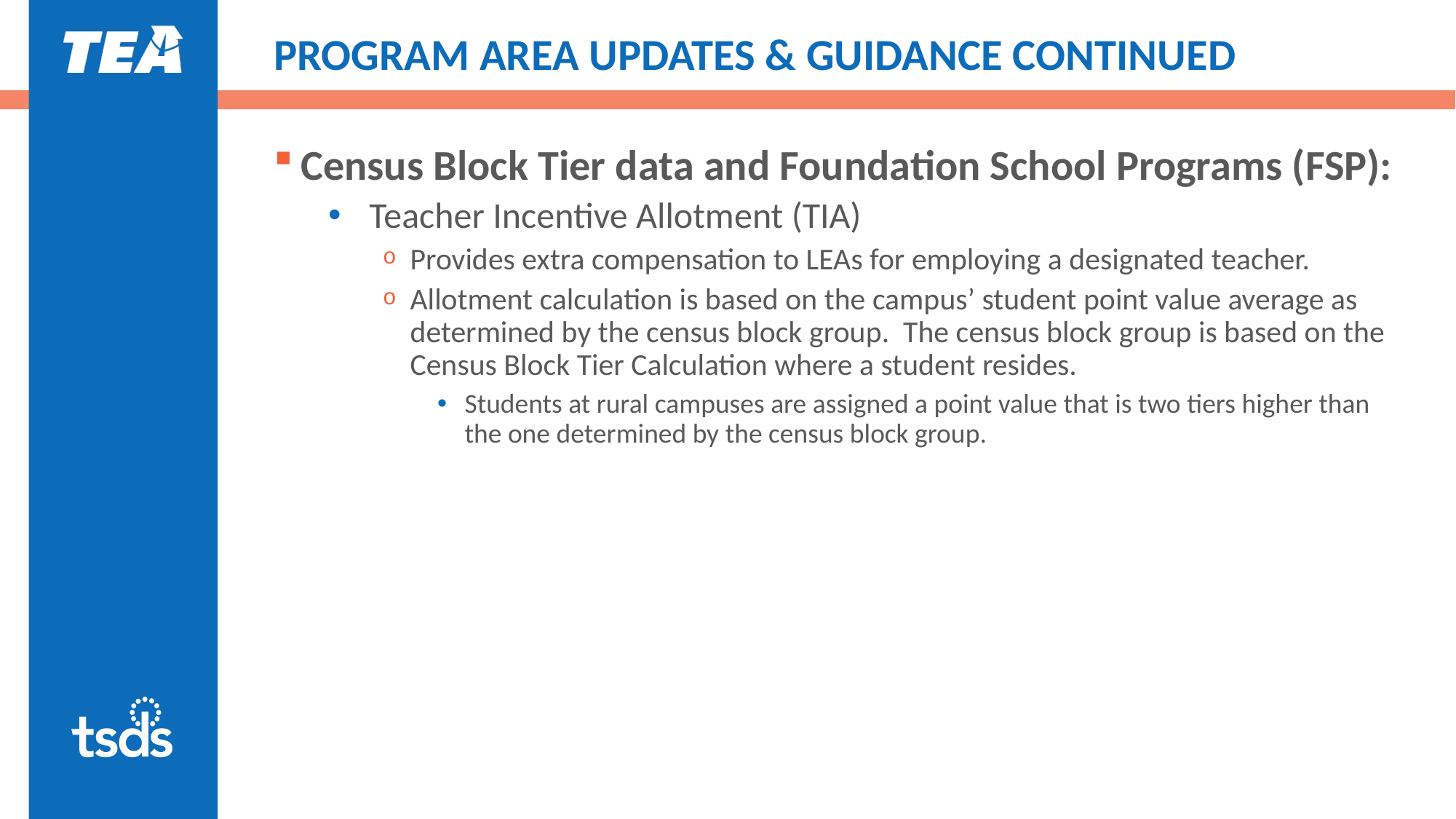

# PROGRAM AREA UPDATES & GUIDANCE CONTINUED
Census Block Tier data and Foundation School Programs (FSP):
Teacher Incentive Allotment (TIA)
Provides extra compensation to LEAs for employing a designated teacher.
Allotment calculation is based on the campus’ student point value average as determined by the census block group.  The census block group is based on the Census Block Tier Calculation where a student resides.
Students at rural campuses are assigned a point value that is two tiers higher than the one determined by the census block group.